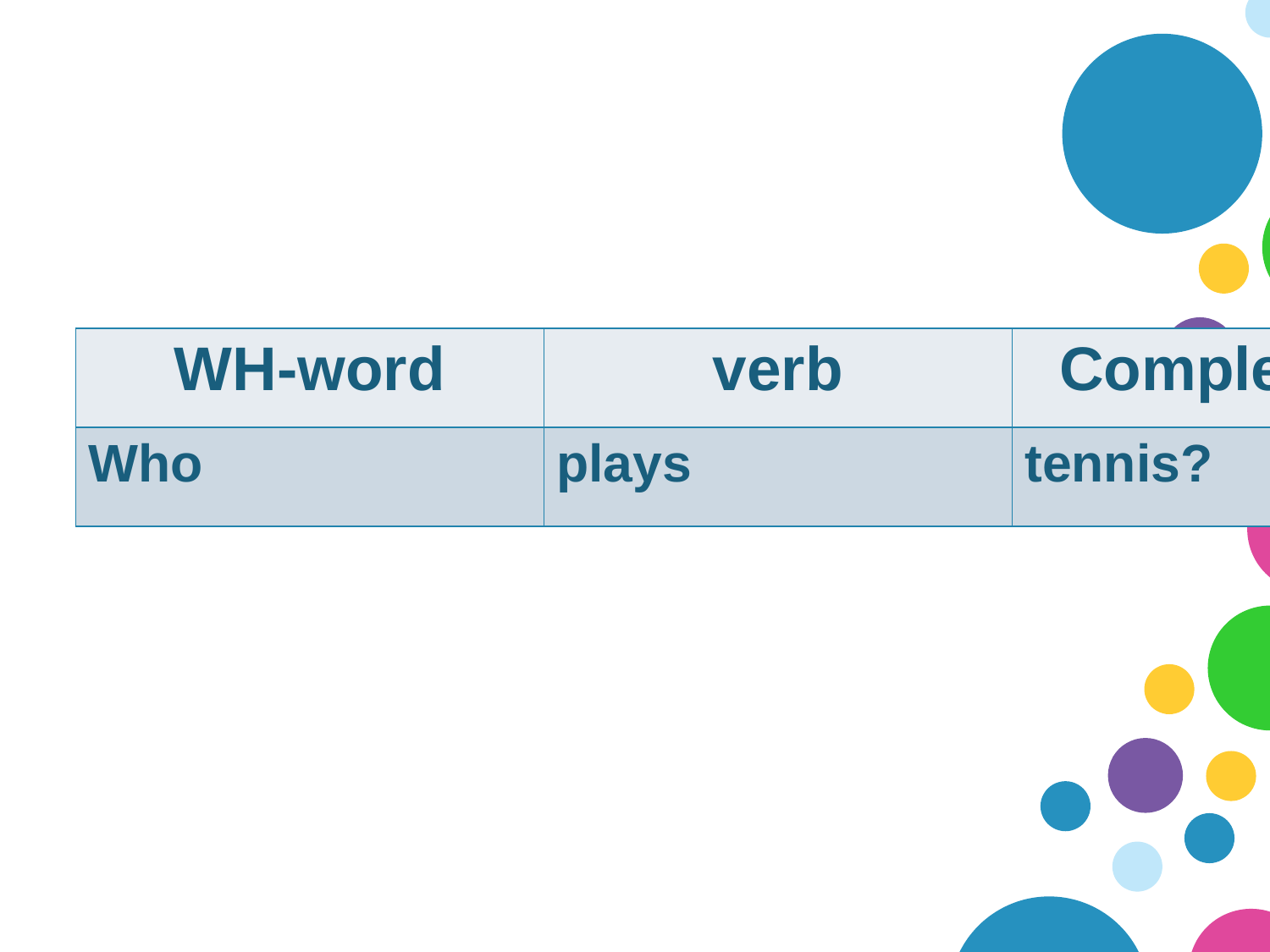

| WH-word | verb | Complement |
| --- | --- | --- |
| Who | plays | tennis? |